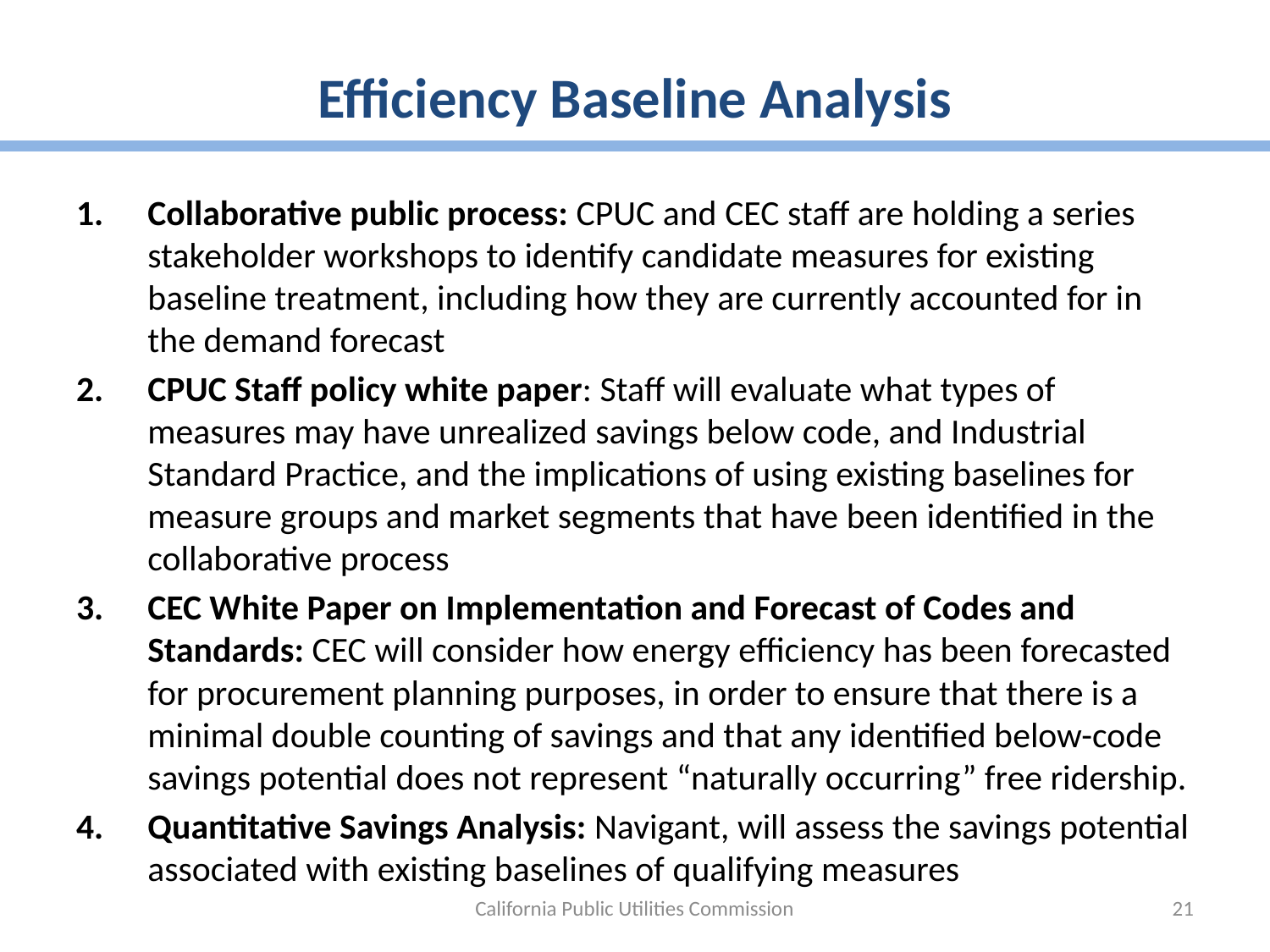

# Efficiency Baseline Analysis
Collaborative public process: CPUC and CEC staff are holding a series stakeholder workshops to identify candidate measures for existing baseline treatment, including how they are currently accounted for in the demand forecast
CPUC Staff policy white paper: Staff will evaluate what types of measures may have unrealized savings below code, and Industrial Standard Practice, and the implications of using existing baselines for measure groups and market segments that have been identified in the collaborative process
CEC White Paper on Implementation and Forecast of Codes and Standards: CEC will consider how energy efficiency has been forecasted for procurement planning purposes, in order to ensure that there is a minimal double counting of savings and that any identified below-code savings potential does not represent “naturally occurring” free ridership.
Quantitative Savings Analysis: Navigant, will assess the savings potential associated with existing baselines of qualifying measures
California Public Utilities Commission
21